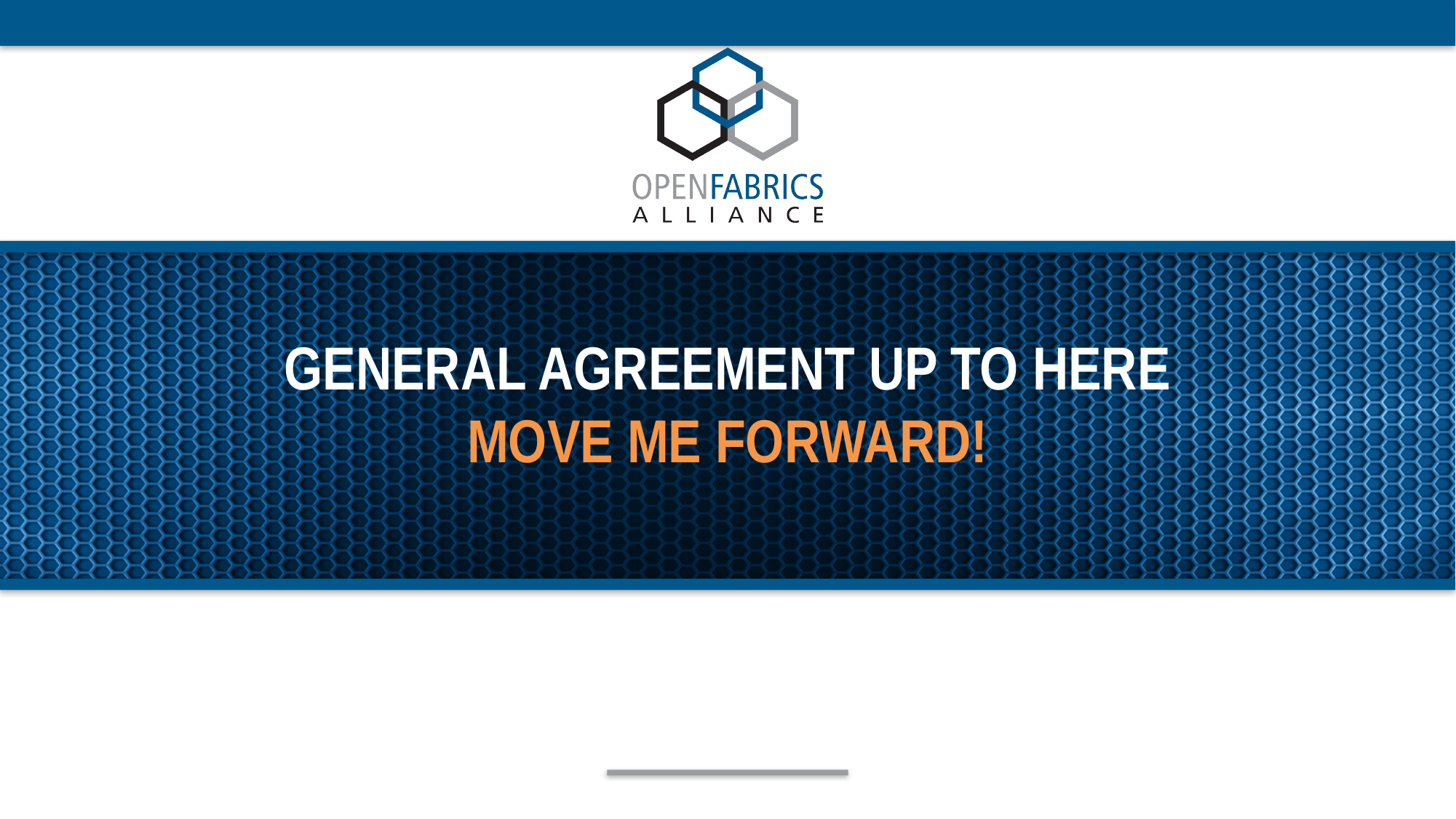

# General agreement up to here Move me forward!